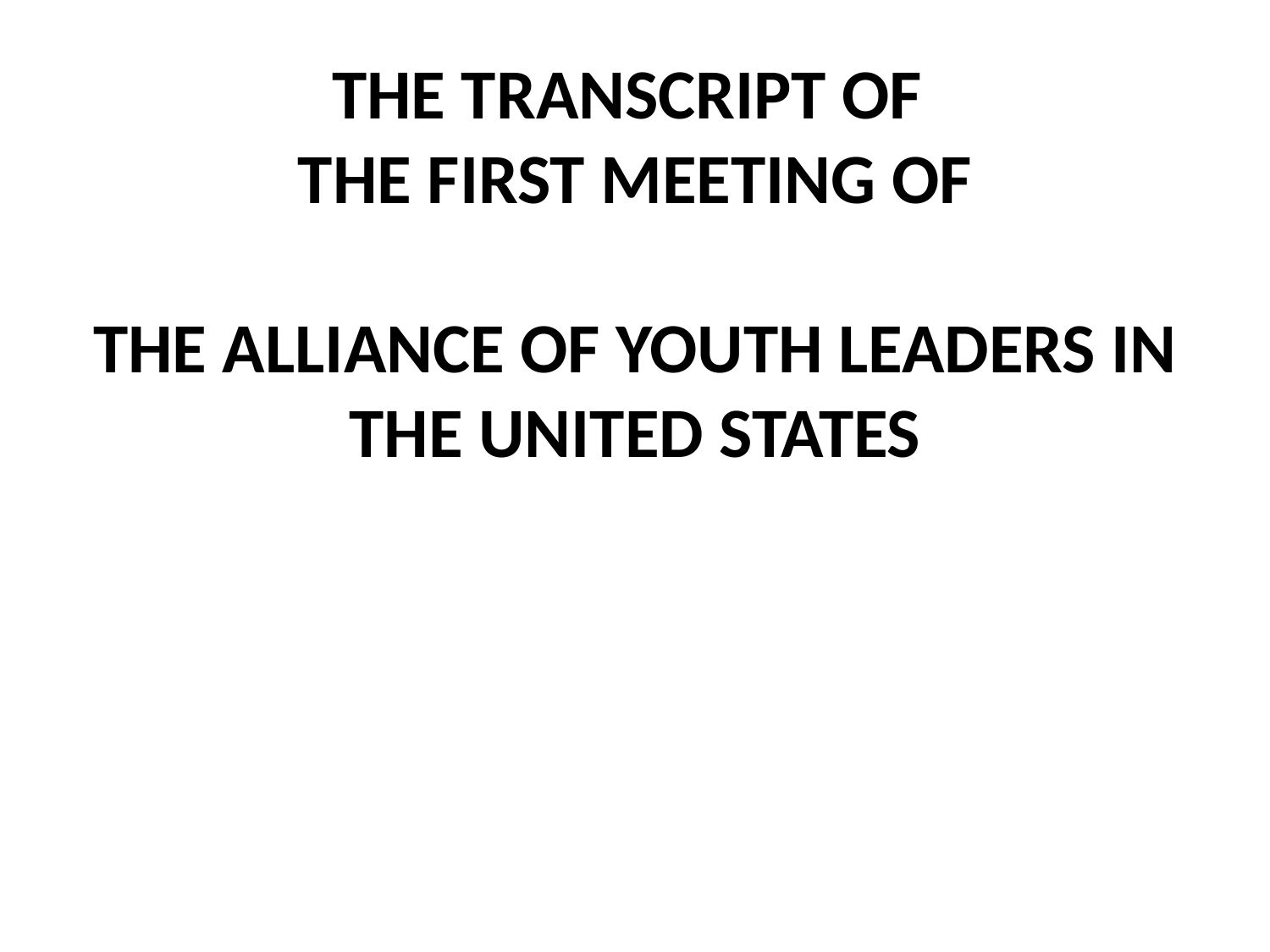

# The Transcript of the First Meeting of THE ALLIANCE OF YOUTH LEADERS IN THE UNITED STATES